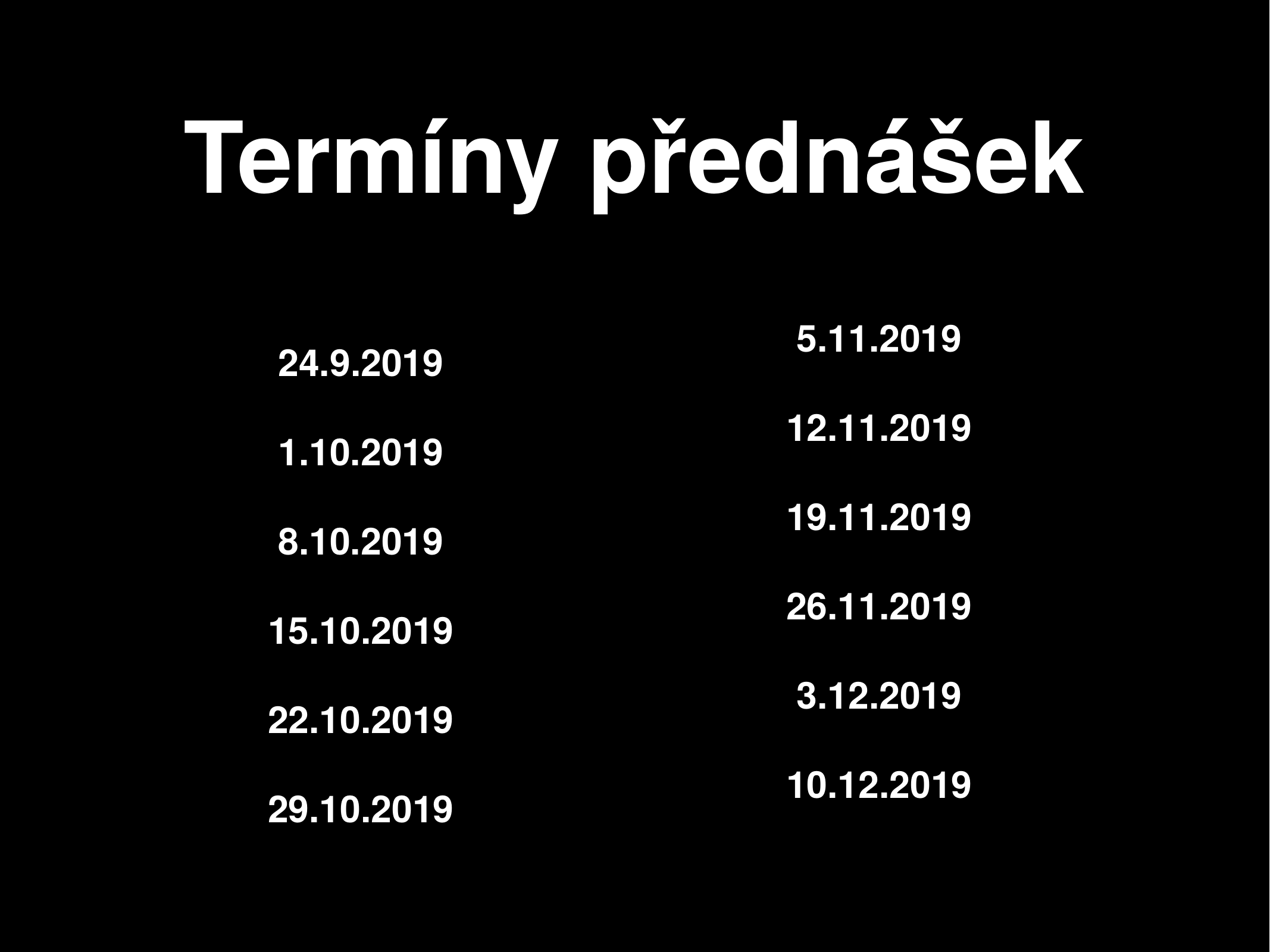

# Termíny přednášek
5.11.2019

12.11.2019

19.11.2019

26.11.2019

3.12.2019

10.12.2019
24.9.2019

1.10.2019

8.10.2019

15.10.2019

22.10.2019

29.10.2019